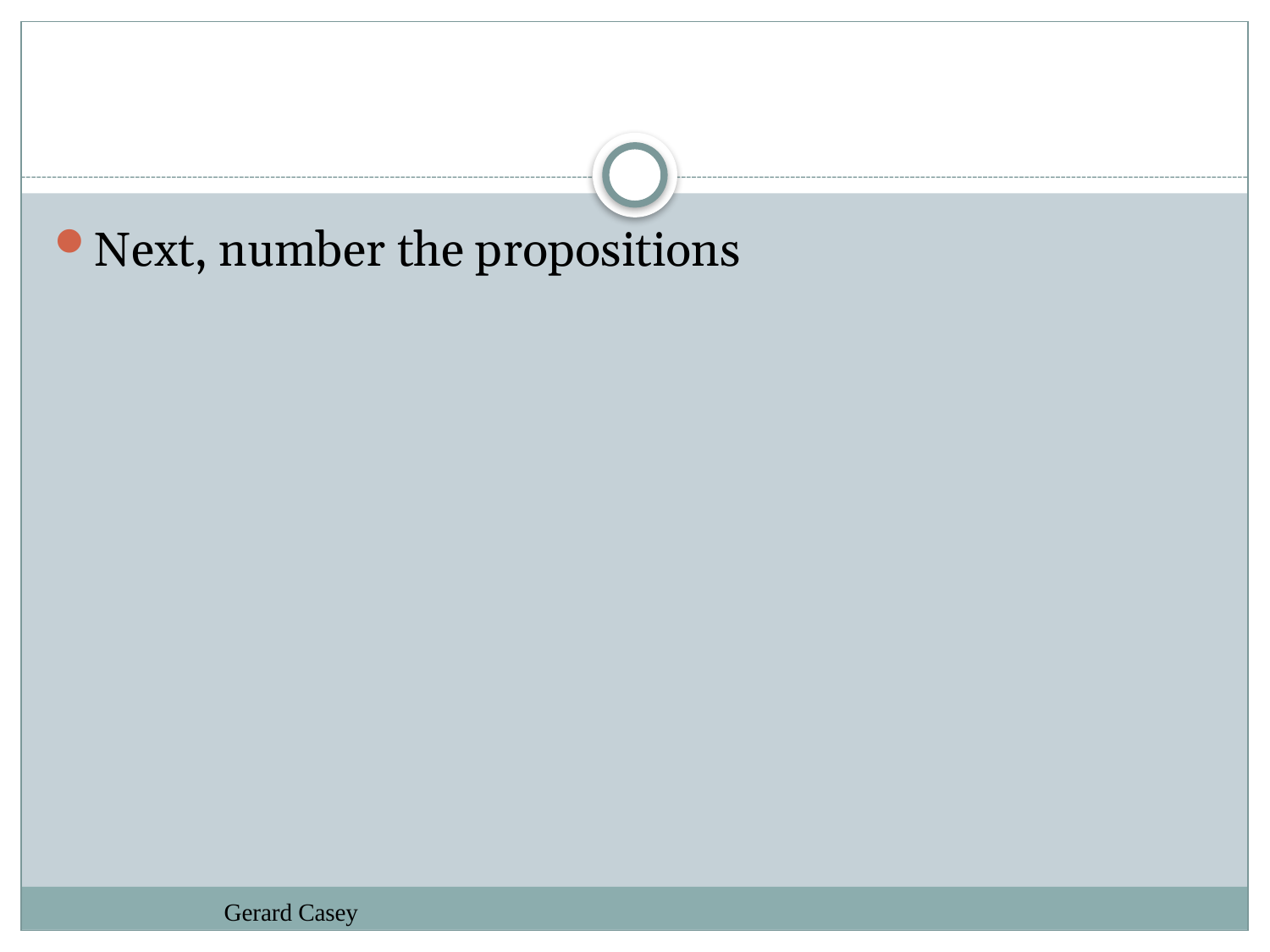

#
Next, number the propositions
Gerard Casey